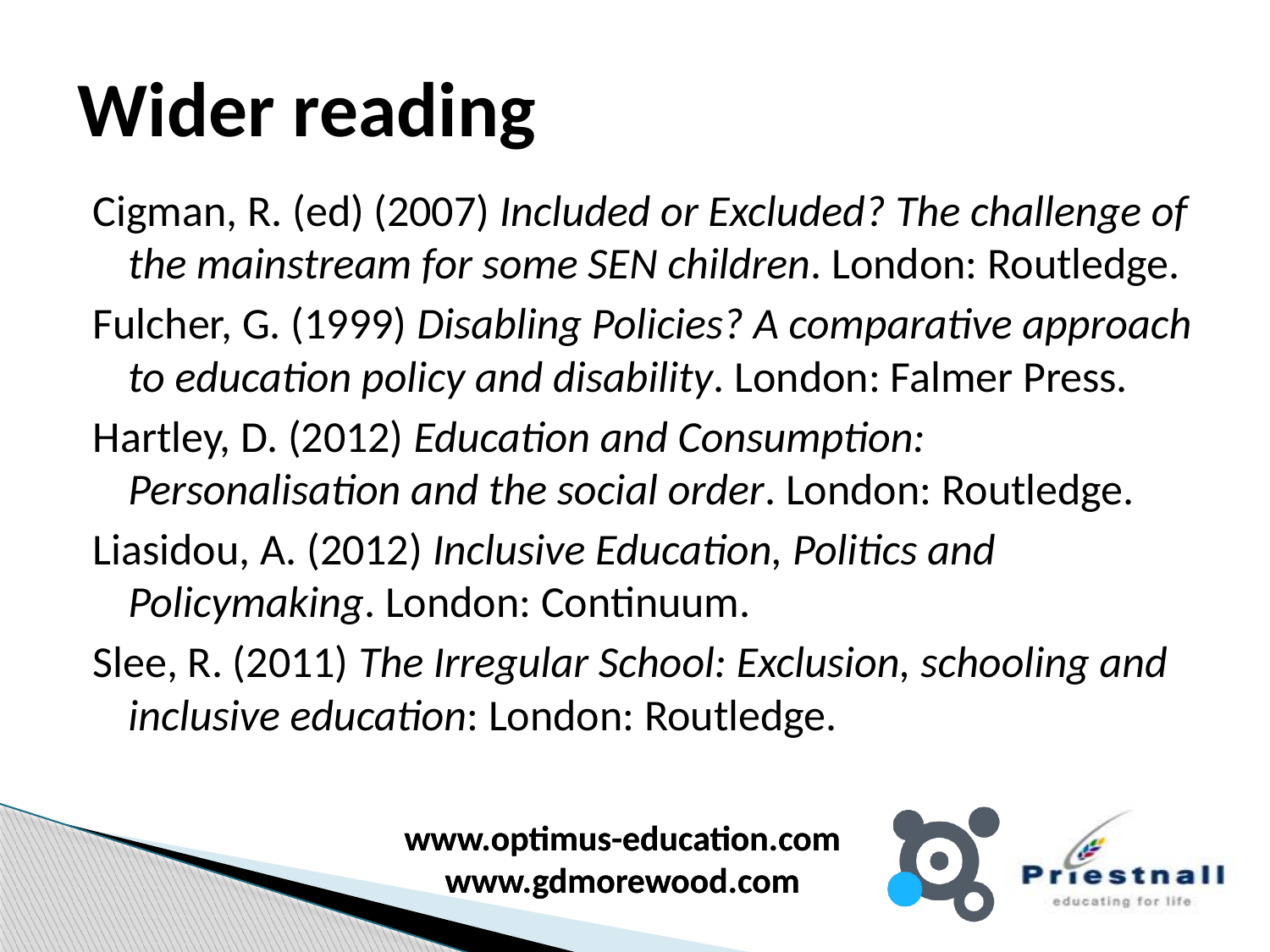

# Wider reading
Cigman, R. (ed) (2007) Included or Excluded? The challenge of the mainstream for some SEN children. London: Routledge.
Fulcher, G. (1999) Disabling Policies? A comparative approach to education policy and disability. London: Falmer Press.
Hartley, D. (2012) Education and Consumption: Personalisation and the social order. London: Routledge.
Liasidou, A. (2012) Inclusive Education, Politics and Policymaking. London: Continuum.
Slee, R. (2011) The Irregular School: Exclusion, schooling and inclusive education: London: Routledge.